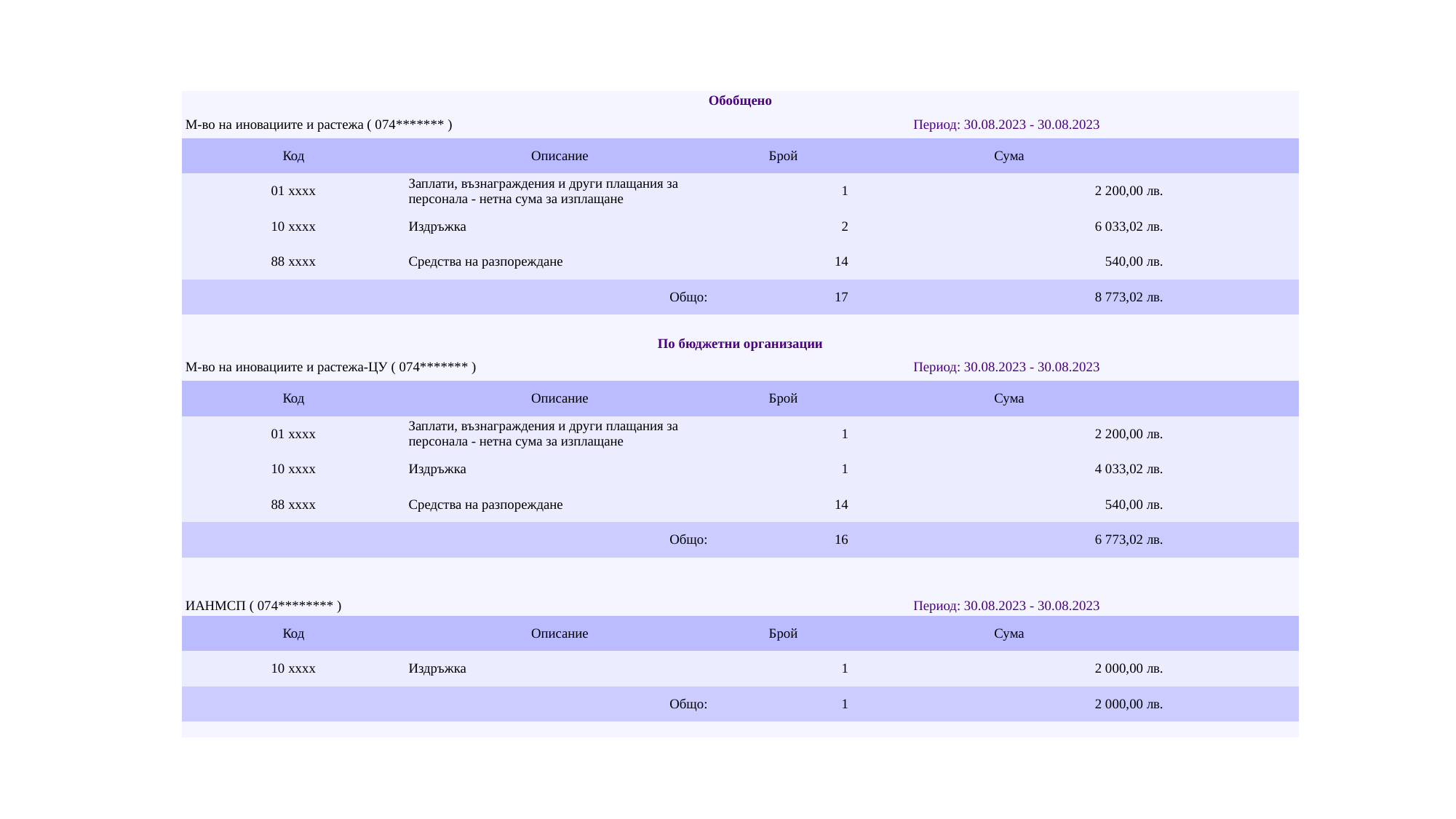

| Обобщено |  |  |  |  |
| --- | --- | --- | --- | --- |
| М-во на иновациите и растежа ( 074\*\*\*\*\*\*\* ) |  | Период: 30.08.2023 - 30.08.2023 |  |  |
| Код | Описание | Брой | Сума |  |
| 01 xxxx | Заплати, възнаграждения и други плащания за персонала - нетна сума за изплащане | 1 | 2 200,00 лв. |  |
| 10 xxxx | Издръжка | 2 | 6 033,02 лв. |  |
| 88 xxxx | Средства на разпореждане | 14 | 540,00 лв. |  |
| Общо: |  | 17 | 8 773,02 лв. |  |
|  |  |  |  |  |
| По бюджетни организации |  |  |  |  |
| М-во на иновациите и растежа-ЦУ ( 074\*\*\*\*\*\*\* ) |  | Период: 30.08.2023 - 30.08.2023 |  |  |
| Код | Описание | Брой | Сума |  |
| 01 xxxx | Заплати, възнаграждения и други плащания за персонала - нетна сума за изплащане | 1 | 2 200,00 лв. |  |
| 10 xxxx | Издръжка | 1 | 4 033,02 лв. |  |
| 88 xxxx | Средства на разпореждане | 14 | 540,00 лв. |  |
| Общо: |  | 16 | 6 773,02 лв. |  |
|  |  |  |  |  |
|  |  |  |  |  |
| ИАНМСП ( 074\*\*\*\*\*\*\*\* ) |  | Период: 30.08.2023 - 30.08.2023 |  |  |
| Код | Описание | Брой | Сума |  |
| 10 xxxx | Издръжка | 1 | 2 000,00 лв. |  |
| Общо: |  | 1 | 2 000,00 лв. |  |
|  |  |  |  |  |
#